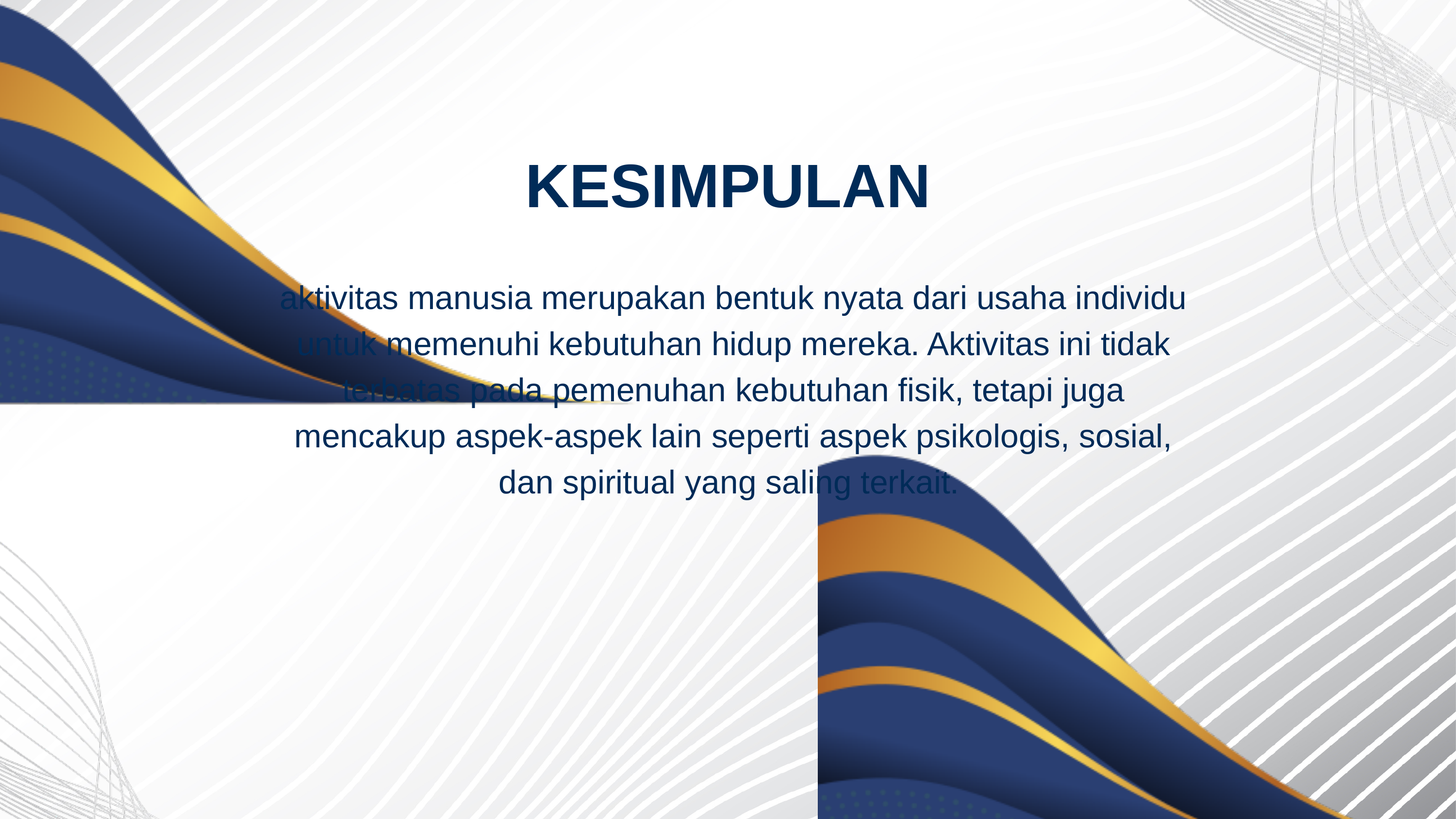

KESIMPULAN
aktivitas manusia merupakan bentuk nyata dari usaha individu untuk memenuhi kebutuhan hidup mereka. Aktivitas ini tidak terbatas pada pemenuhan kebutuhan fisik, tetapi juga mencakup aspek-aspek lain seperti aspek psikologis, sosial, dan spiritual yang saling terkait.